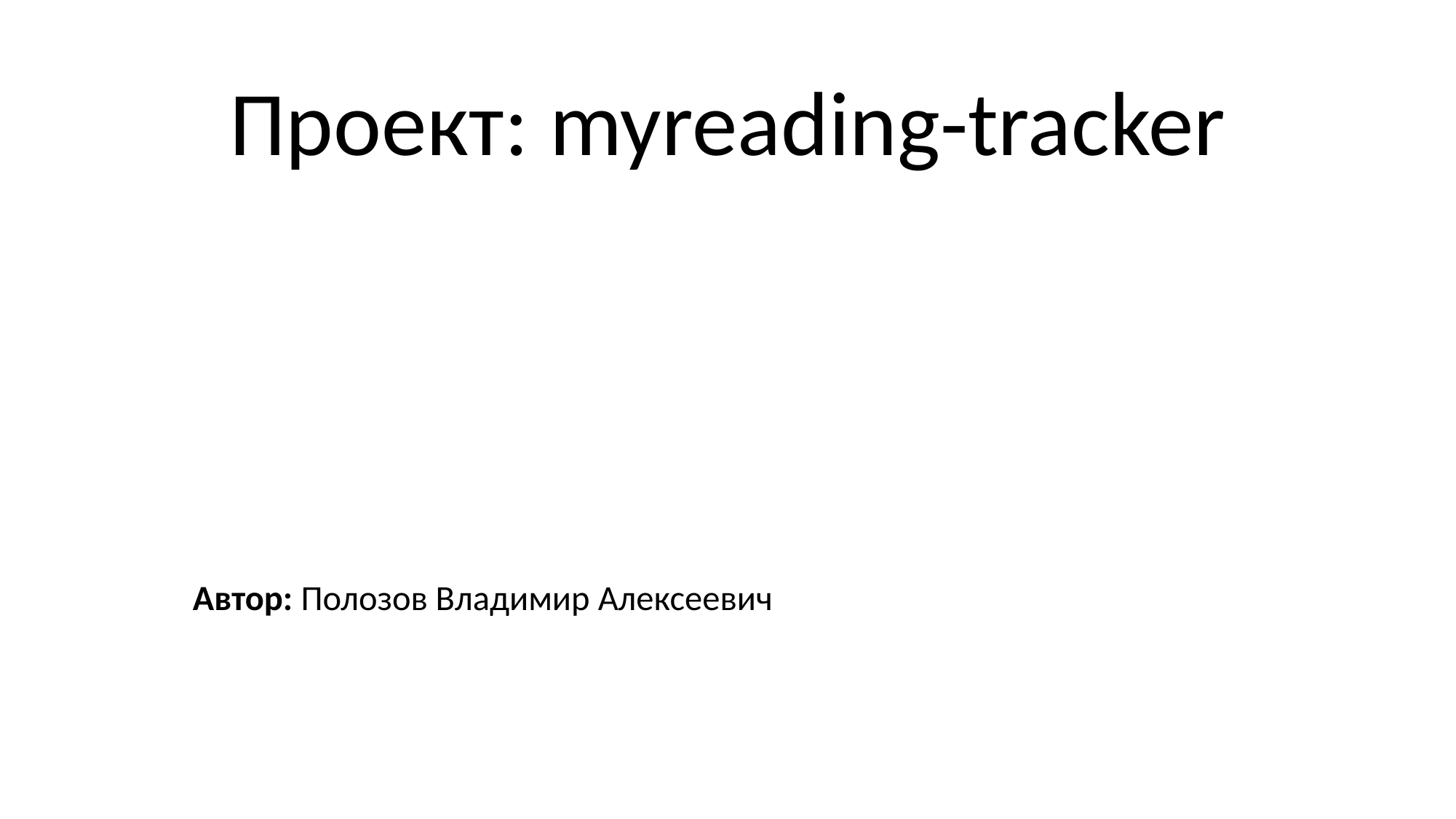

# Проект: myreading-tracker
Автор: Полозов Владимир Алексеевич